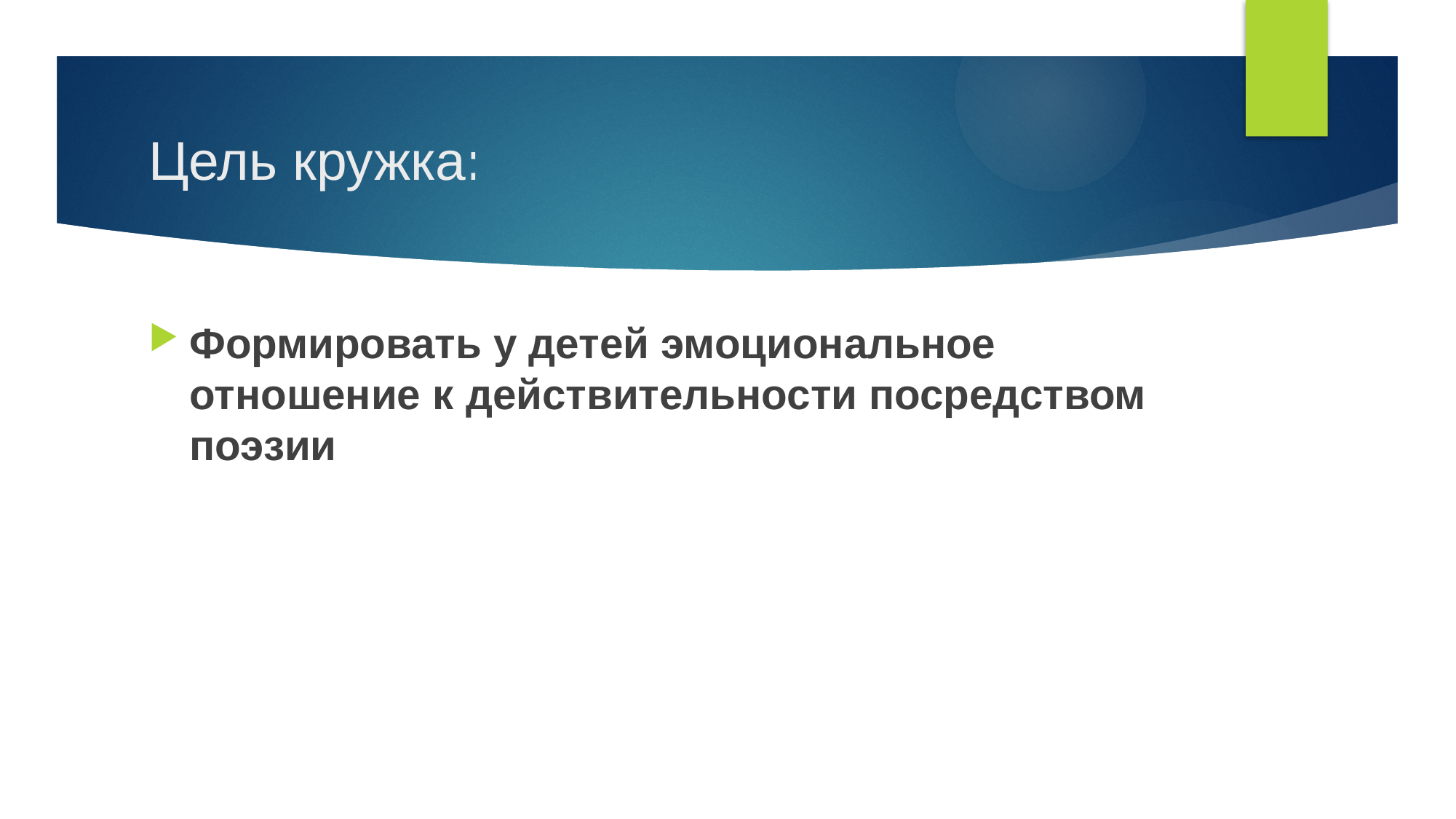

# Цель кружка:
Формировать у детей эмоциональное отношение к действительности посредством поэзии